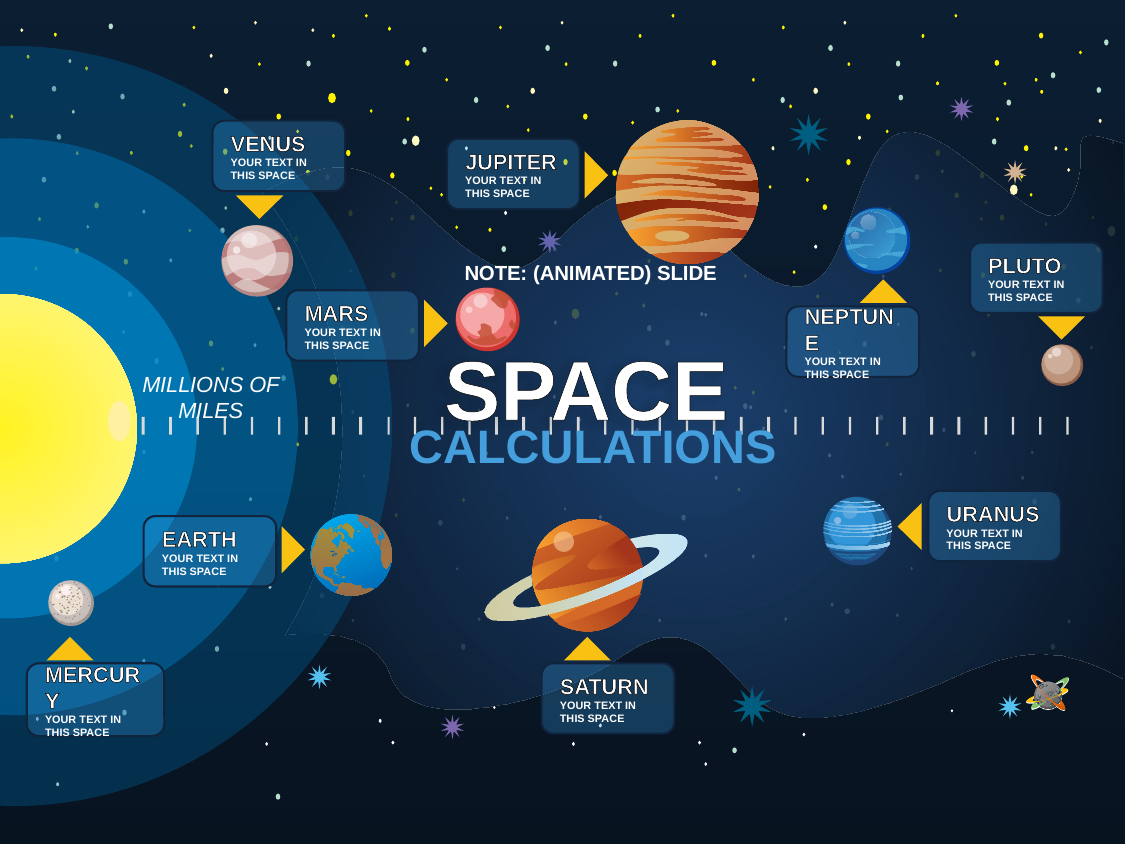

VENUS
YOUR TEXT IN THIS SPACE

JUPITER
YOUR TEXT IN THIS SPACE

PLUTO
YOUR TEXT IN THIS SPACE
NOTE: (ANIMATED) SLIDE

MARS
YOUR TEXT IN THIS SPACE

NEPTUNE
YOUR TEXT IN THIS SPACE

SPACE

MILLIONS OF MILES

CALCULATIONS
URANUS
YOUR TEXT IN THIS SPACE

EARTH
YOUR TEXT IN THIS SPACE

MERCURY
YOUR TEXT IN THIS SPACE
SATURN
YOUR TEXT IN THIS SPACE